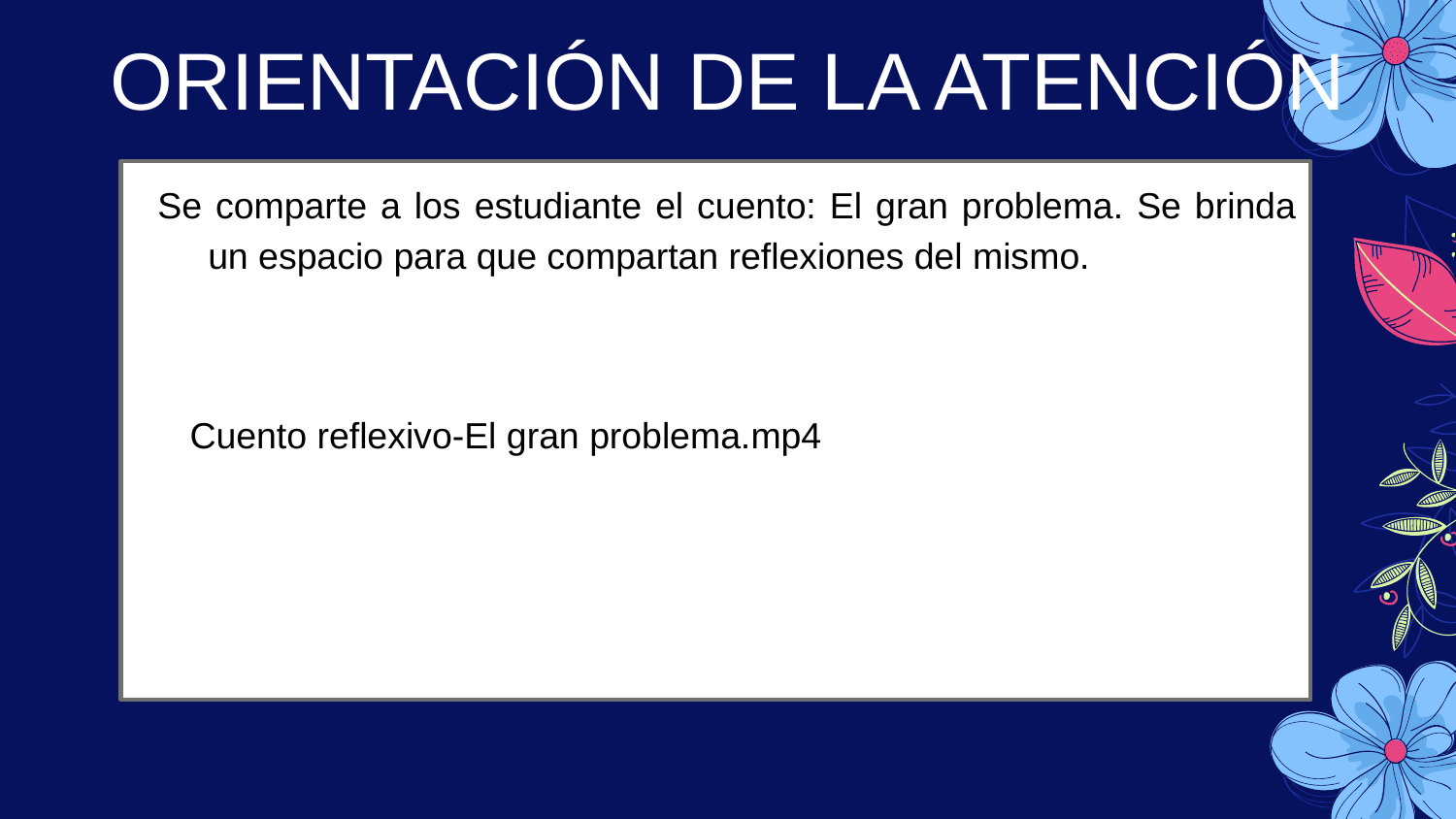

# ORIENTACIÓN DE LA ATENCIÓN
Se comparte a los estudiante el cuento: El gran problema. Se brinda un espacio para que compartan reflexiones del mismo.
Cuento reflexivo-El gran problema.mp4